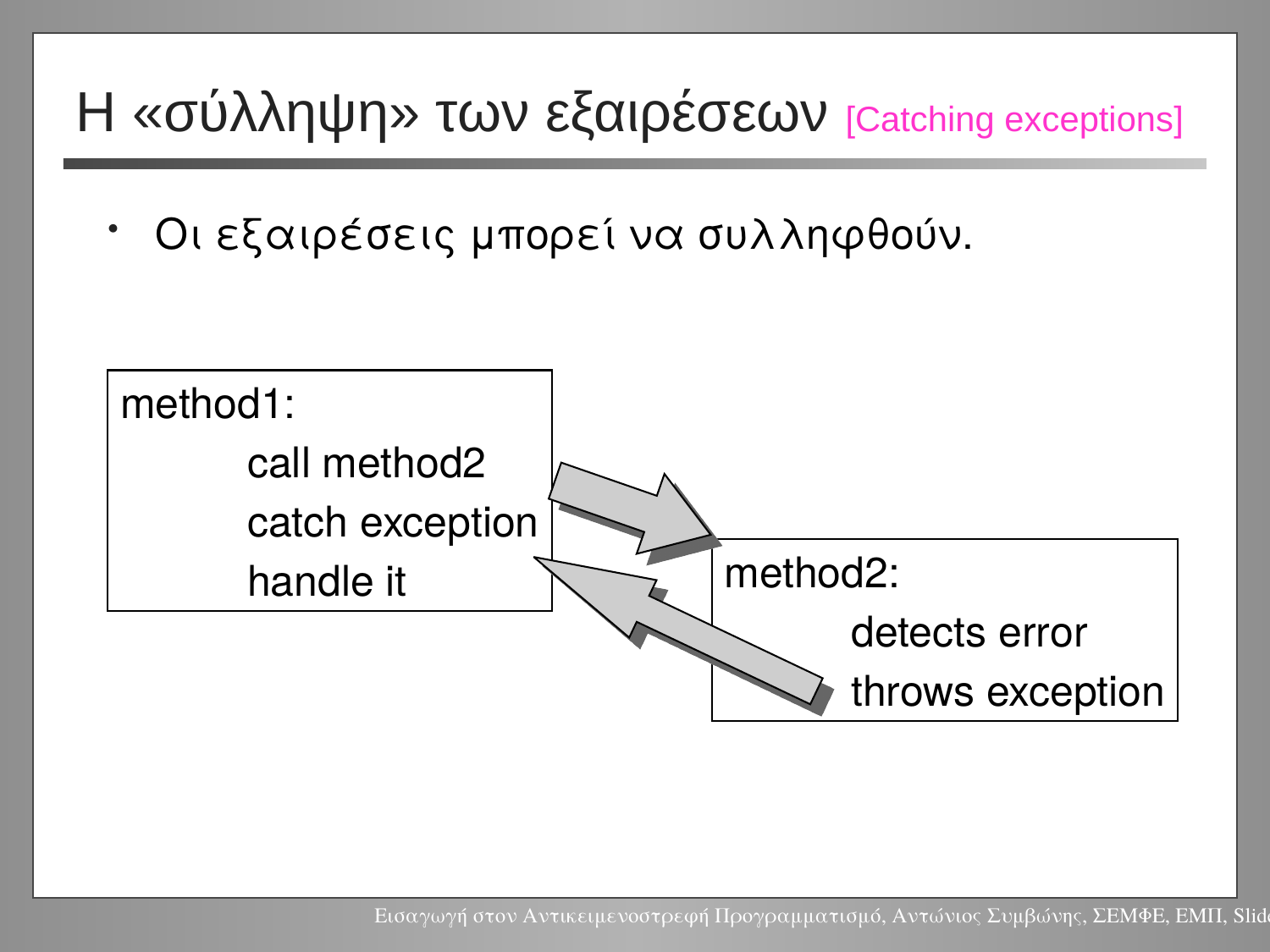

# Η «σύλληψη» των εξαιρέσεων [Catching exceptions]
Οι εξαιρέσεις μπορεί να συλληφθούν.
method1:
	call method2
	catch exception
	handle it

method2:
	detects error
	throws exception